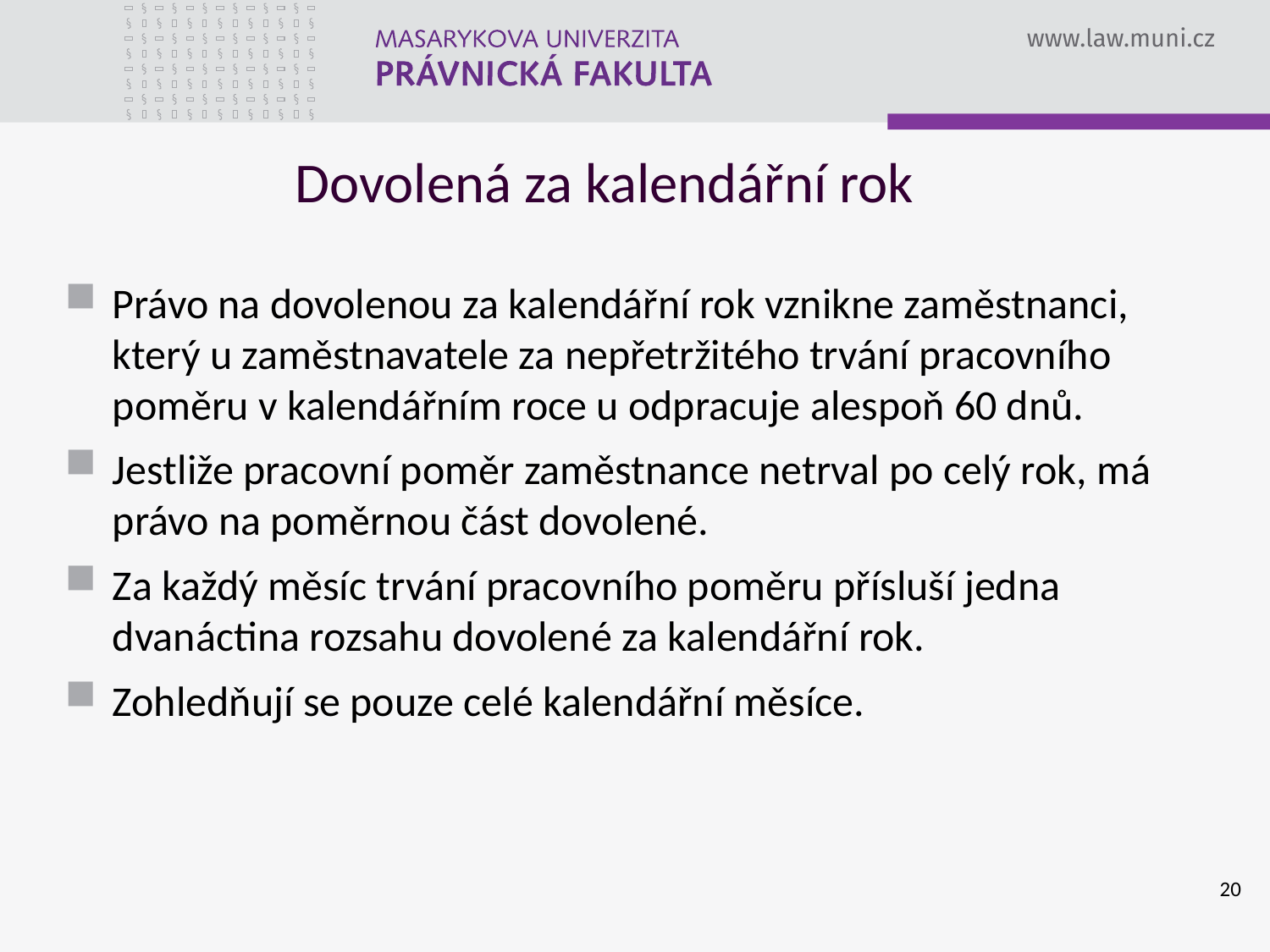

# Dovolená za kalendářní rok
Právo na dovolenou za kalendářní rok vznikne zaměstnanci, který u zaměstnavatele za nepřetržitého trvání pracovního poměru v kalendářním roce u odpracuje alespoň 60 dnů.
Jestliže pracovní poměr zaměstnance netrval po celý rok, má právo na poměrnou část dovolené.
Za každý měsíc trvání pracovního poměru přísluší jedna dvanáctina rozsahu dovolené za kalendářní rok.
Zohledňují se pouze celé kalendářní měsíce.
20